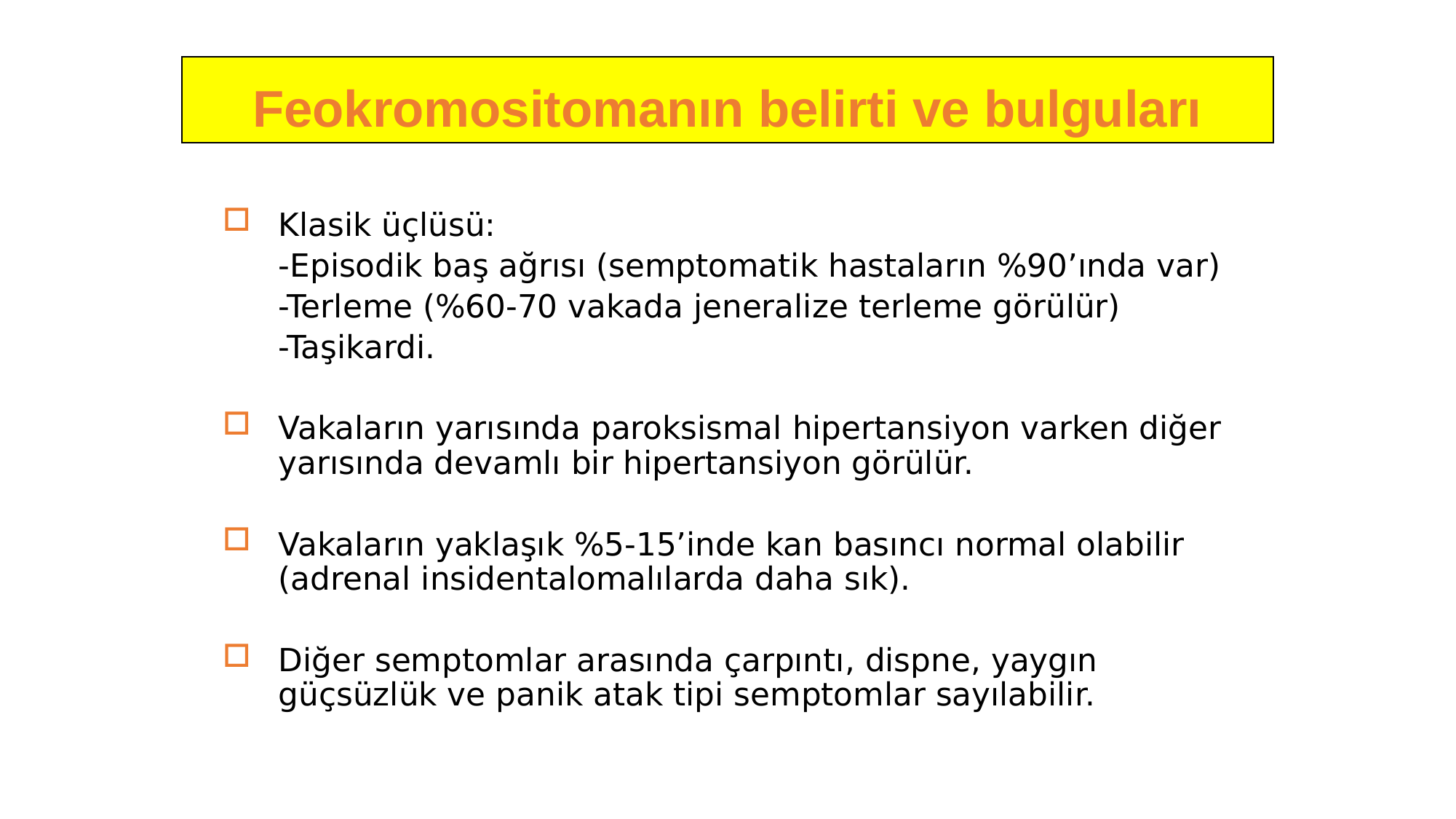

Feokromositomanın belirti ve bulguları
Klasik üçlüsü:
	-Episodik baş ağrısı (semptomatik hastaların %90’ında var)
	-Terleme (%60-70 vakada jeneralize terleme görülür)
	-Taşikardi.

Vakaların yarısında paroksismal hipertansiyon varken diğer yarısında devamlı bir hipertansiyon görülür.

Vakaların yaklaşık %5-15’inde kan basıncı normal olabilir (adrenal insidentalomalılarda daha sık).

Diğer semptomlar arasında çarpıntı, dispne, yaygın güçsüzlük ve panik atak tipi semptomlar sayılabilir.